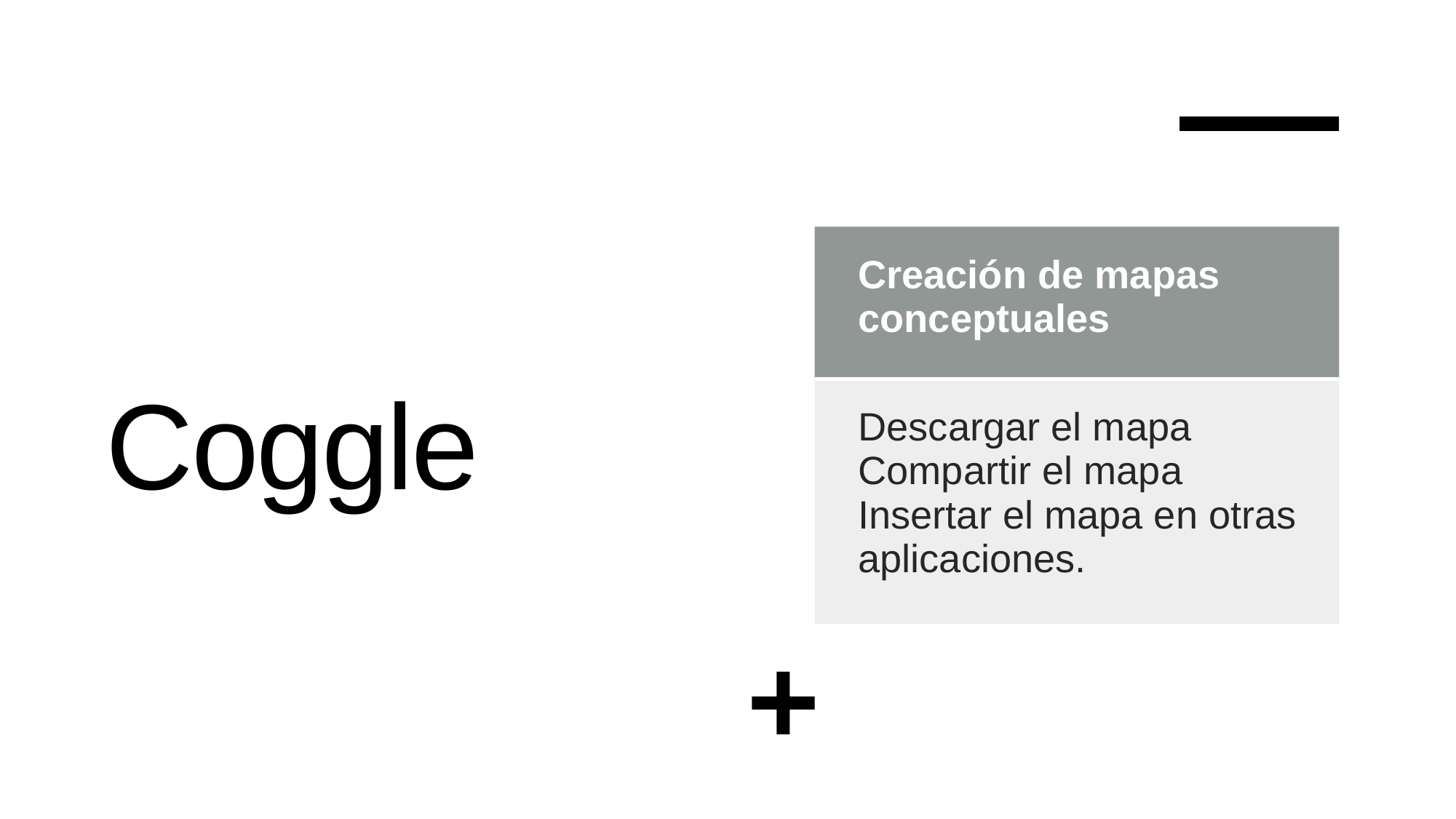

# Coggle
| Creación de mapas conceptuales |
| --- |
| Descargar el mapa  Compartir el mapa  Insertar el mapa en otras aplicaciones. |